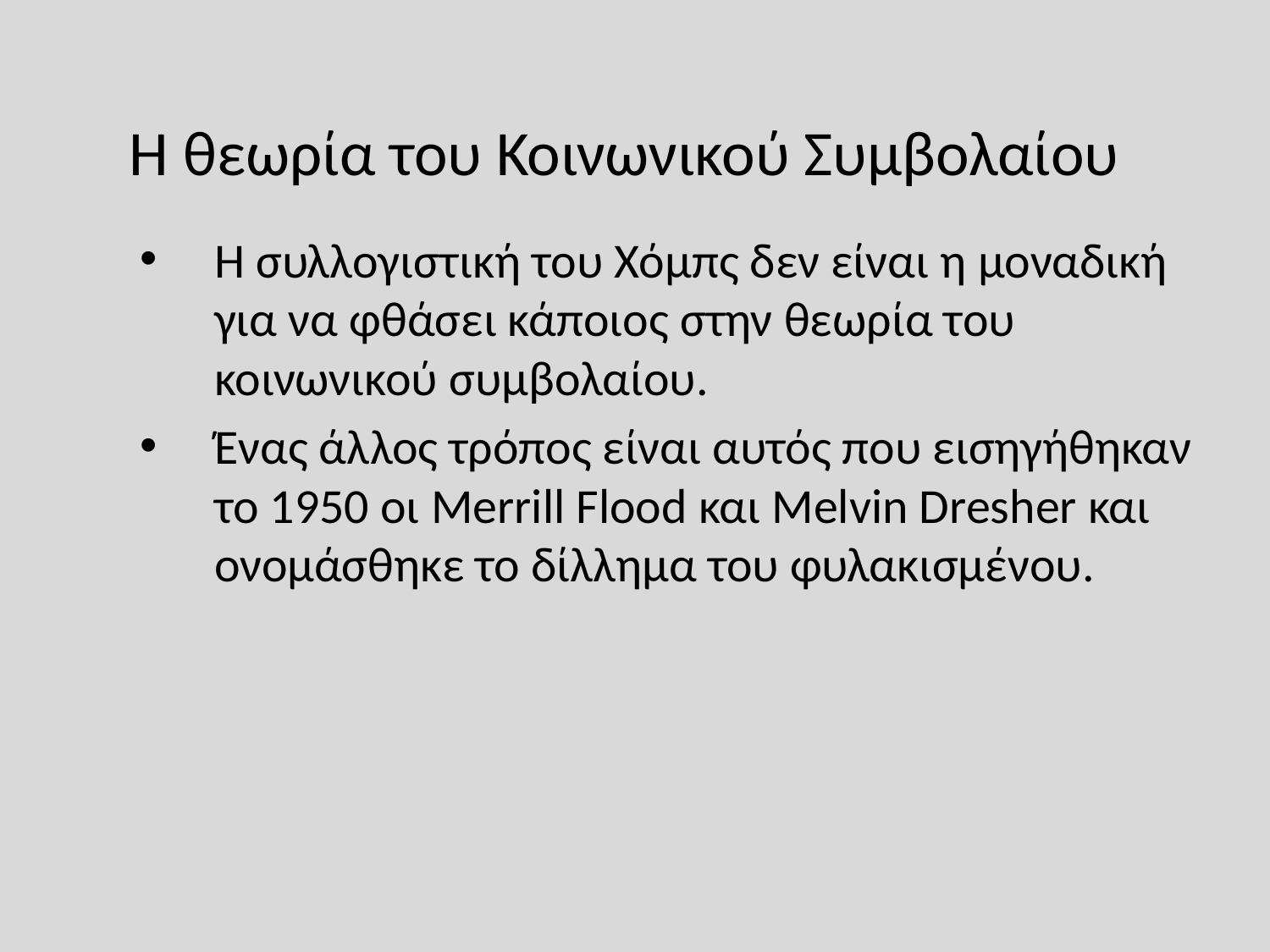

Η θεωρία του Κοινωνικού Συμβολαίου
Η συλλογιστική του Χόμπς δεν είναι η μοναδική για να φθάσει κάποιος στην θεωρία του κοινωνικού συμβολαίου.
Ένας άλλος τρόπος είναι αυτός που εισηγήθηκαν το 1950 οι Merrill Flood και Melvin Dresher και ονομάσθηκε το δίλλημα του φυλακισμένου.